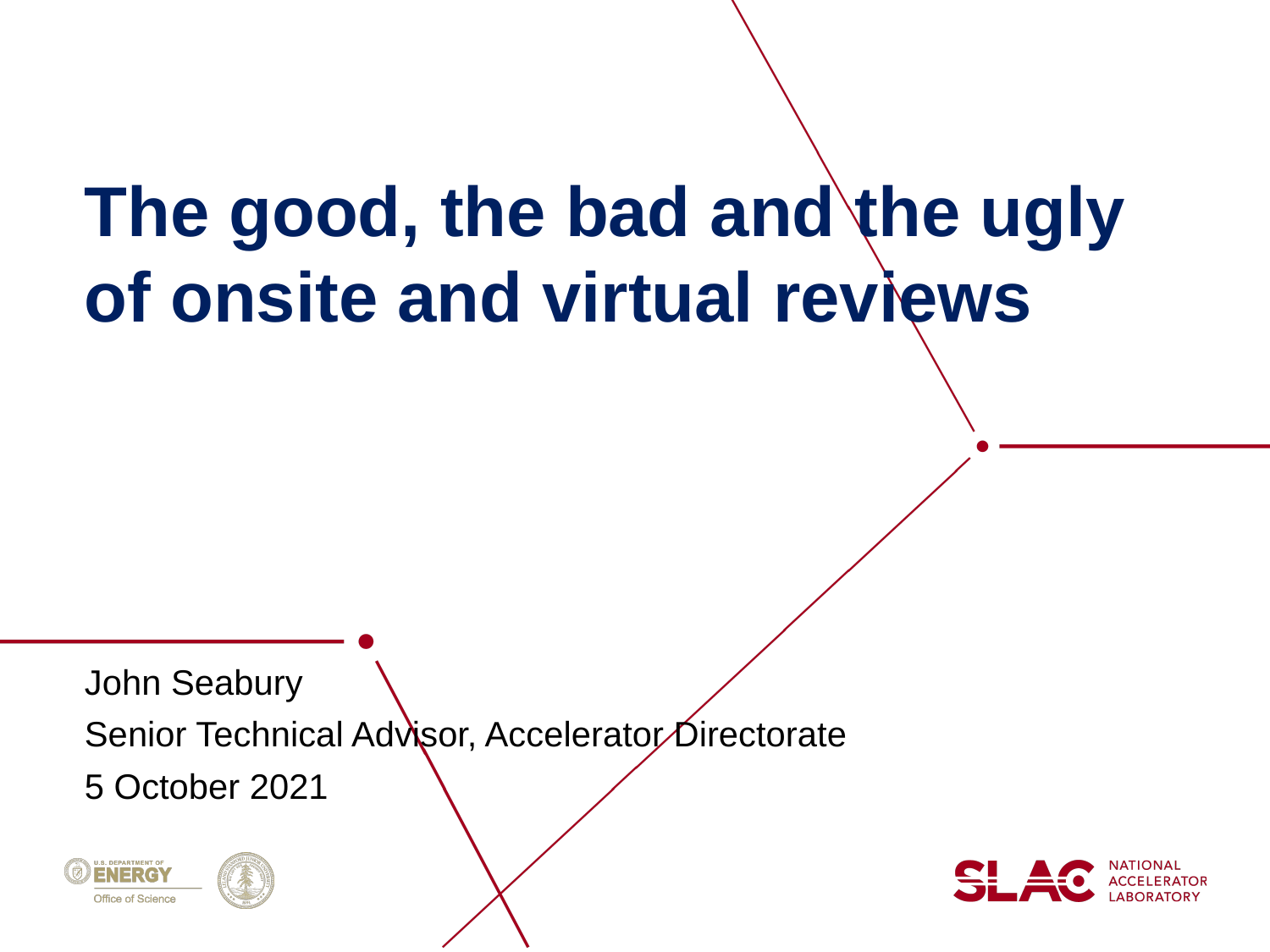

# The good, the bad and the ugly of onsite and virtual reviews

John Seabury
Senior Technical Advisor, Accelerator Directorate
5 October 2021